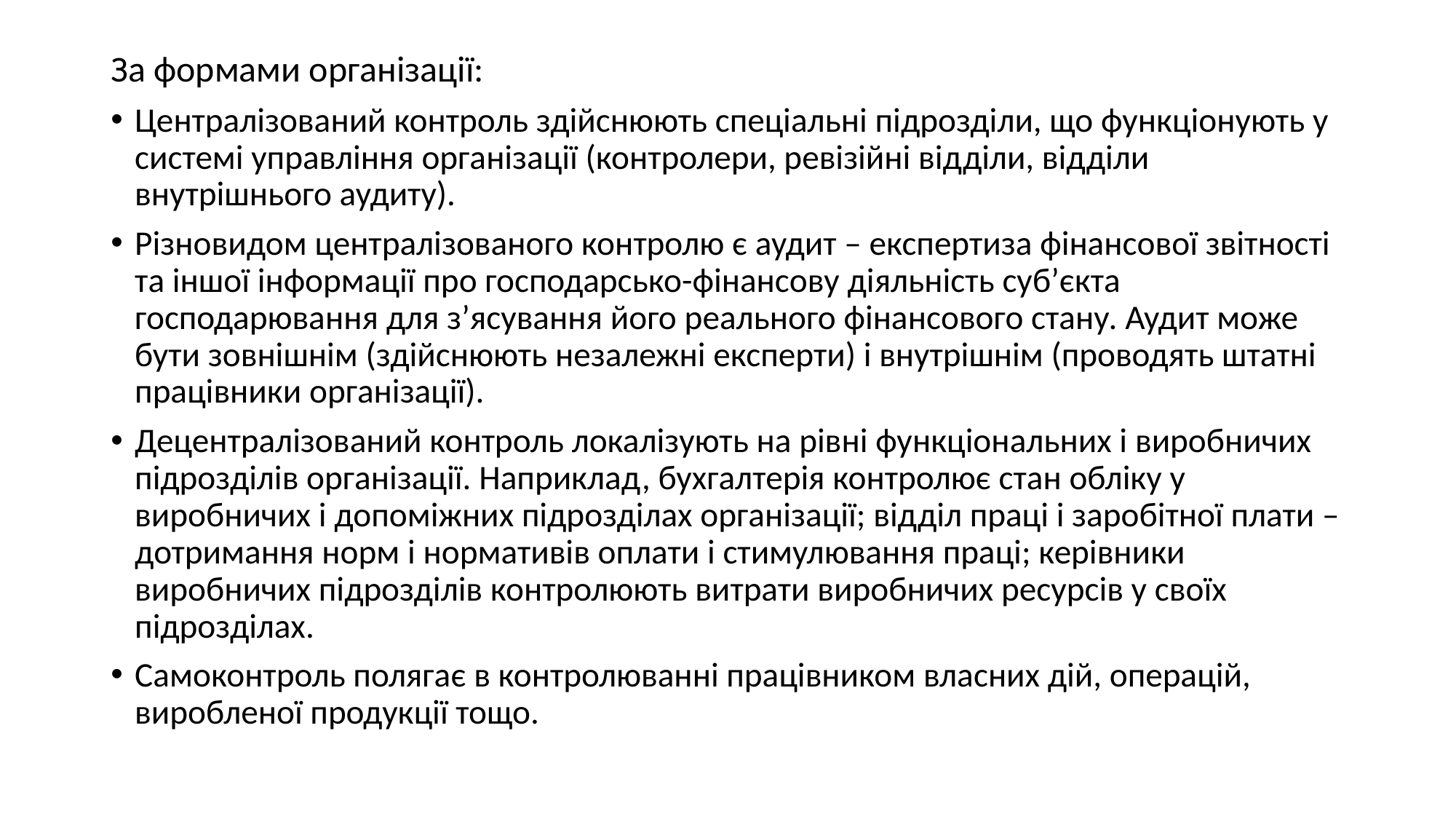

# За формами організації:
Централізований контроль здійснюють спеціальні підрозділи, що функціонують у системі управління організації (контролери, ревізійні відділи, відділи внутрішнього аудиту).
Різновидом централізованого контролю є аудит – експертиза фінансової звітності та іншої інформації про господарсько-фінансову діяльність суб’єкта господарювання для з’ясування його реального фінансового стану. Аудит може бути зовнішнім (здійснюють незалежні експерти) і внутрішнім (проводять штатні працівники організації).
Децентралізований контроль локалізують на рівні функціональних і виробничих підрозділів організації. Наприклад, бухгалтерія контролює стан обліку у виробничих і допоміжних підрозділах організації; відділ праці і заробітної плати – дотримання норм і нормативів оплати і стимулювання праці; керівники виробничих підрозділів контролюють витрати виробничих ресурсів у своїх підрозділах.
Самоконтроль полягає в контролюванні працівником власних дій, операцій, виробленої продукції тощо.